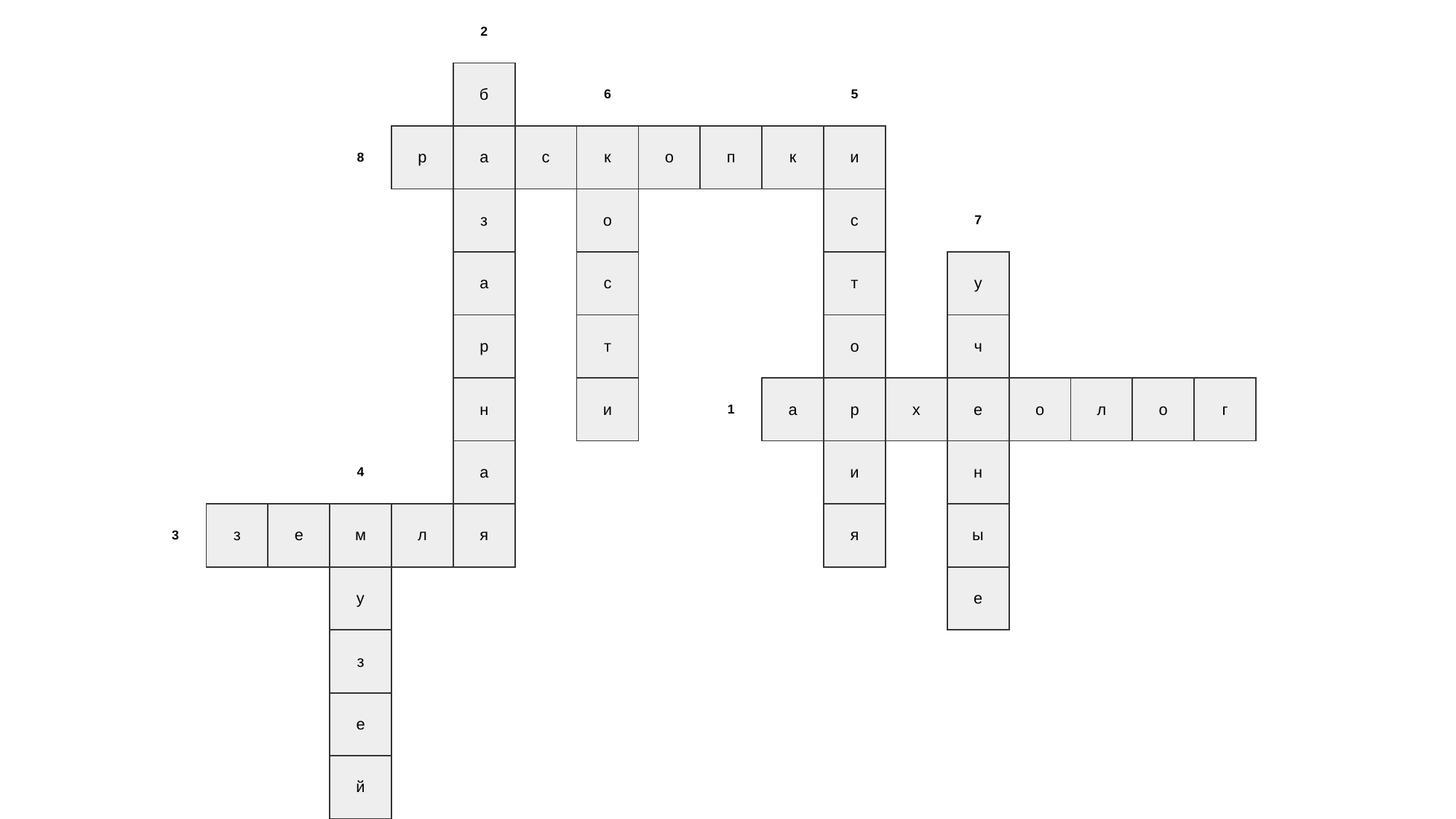

|  |  |  |  |  | 2 |  |  |  |  |  |  |  |  |  |  |  |  |
| --- | --- | --- | --- | --- | --- | --- | --- | --- | --- | --- | --- | --- | --- | --- | --- | --- | --- |
|  |  |  |  |  | б |  | 6 |  |  |  | 5 |  |  |  |  |  |  |
|  |  |  | 8 | р | а | с | к | о | п | к | и |  |  |  |  |  |  |
|  |  |  |  |  | з |  | о |  |  |  | с |  | 7 |  |  |  |  |
|  |  |  |  |  | а |  | с |  |  |  | т |  | у |  |  |  |  |
|  |  |  |  |  | р |  | т |  |  |  | о |  | ч |  |  |  |  |
|  |  |  |  |  | н |  | и |  | 1 | а | р | х | е | о | л | о | г |
|  |  |  | 4 |  | а |  |  |  |  |  | и |  | н |  |  |  |  |
| 3 | з | е | м | л | я |  |  |  |  |  | я |  | ы |  |  |  |  |
|  |  |  | у |  |  |  |  |  |  |  |  |  | е |  |  |  |  |
|  |  |  | з |  |  |  |  |  |  |  |  |  |  |  |  |  |  |
|  |  |  | е |  |  |  |  |  |  |  |  |  |  |  |  |  |  |
|  |  |  | й |  |  |  |  |  |  |  |  |  |  |  |  |  |  |